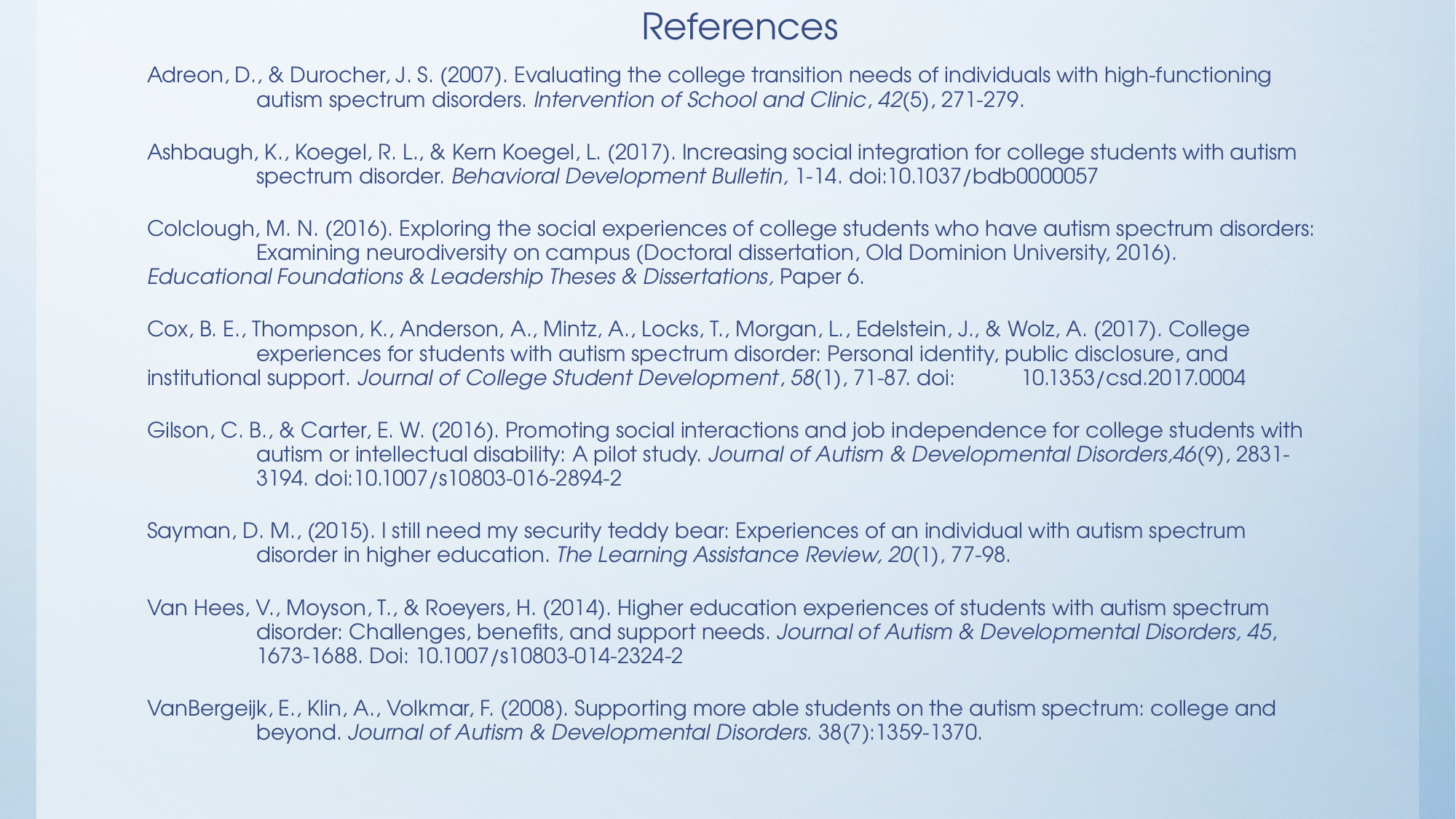

# References
Adreon, D., & Durocher, J. S. (2007). Evaluating the college transition needs of individuals with high-functioning 	autism spectrum disorders. Intervention of School and Clinic, 42(5), 271-279.
Ashbaugh, K., Koegel, R. L., & Kern Koegel, L. (2017). Increasing social integration for college students with autism 	spectrum disorder. Behavioral Development Bulletin, 1-14. doi:10.1037/bdb0000057
Colclough, M. N. (2016). Exploring the social experiences of college students who have autism spectrum disorders: 	Examining neurodiversity on campus (Doctoral dissertation, Old Dominion University, 2016). 	Educational Foundations & Leadership Theses & Dissertations, Paper 6.
Cox, B. E., Thompson, K., Anderson, A., Mintz, A., Locks, T., Morgan, L., Edelstein, J., & Wolz, A. (2017). College 	experiences for students with autism spectrum disorder: Personal identity, public disclosure, and 	institutional support. Journal of College Student Development, 58(1), 71-87. doi: 	10.1353/csd.2017.0004
Gilson, C. B., & Carter, E. W. (2016). Promoting social interactions and job independence for college students with 	autism or intellectual disability: A pilot study. Journal of Autism & Developmental Disorders,46(9), 2831-	3194. doi:10.1007/s10803-016-2894-2
Sayman, D. M., (2015). I still need my security teddy bear: Experiences of an individual with autism spectrum 	disorder in higher education. The Learning Assistance Review, 20(1), 77-98.
Van Hees, V., Moyson, T., & Roeyers, H. (2014). Higher education experiences of students with autism spectrum 	disorder: Challenges, benefits, and support needs. Journal of Autism & Developmental Disorders, 45, 	1673-1688. Doi: 10.1007/s10803-014-2324-2
VanBergeijk, E., Klin, A., Volkmar, F. (2008). Supporting more able students on the autism spectrum: college and 	beyond. Journal of Autism & Developmental Disorders. 38(7):1359-1370.